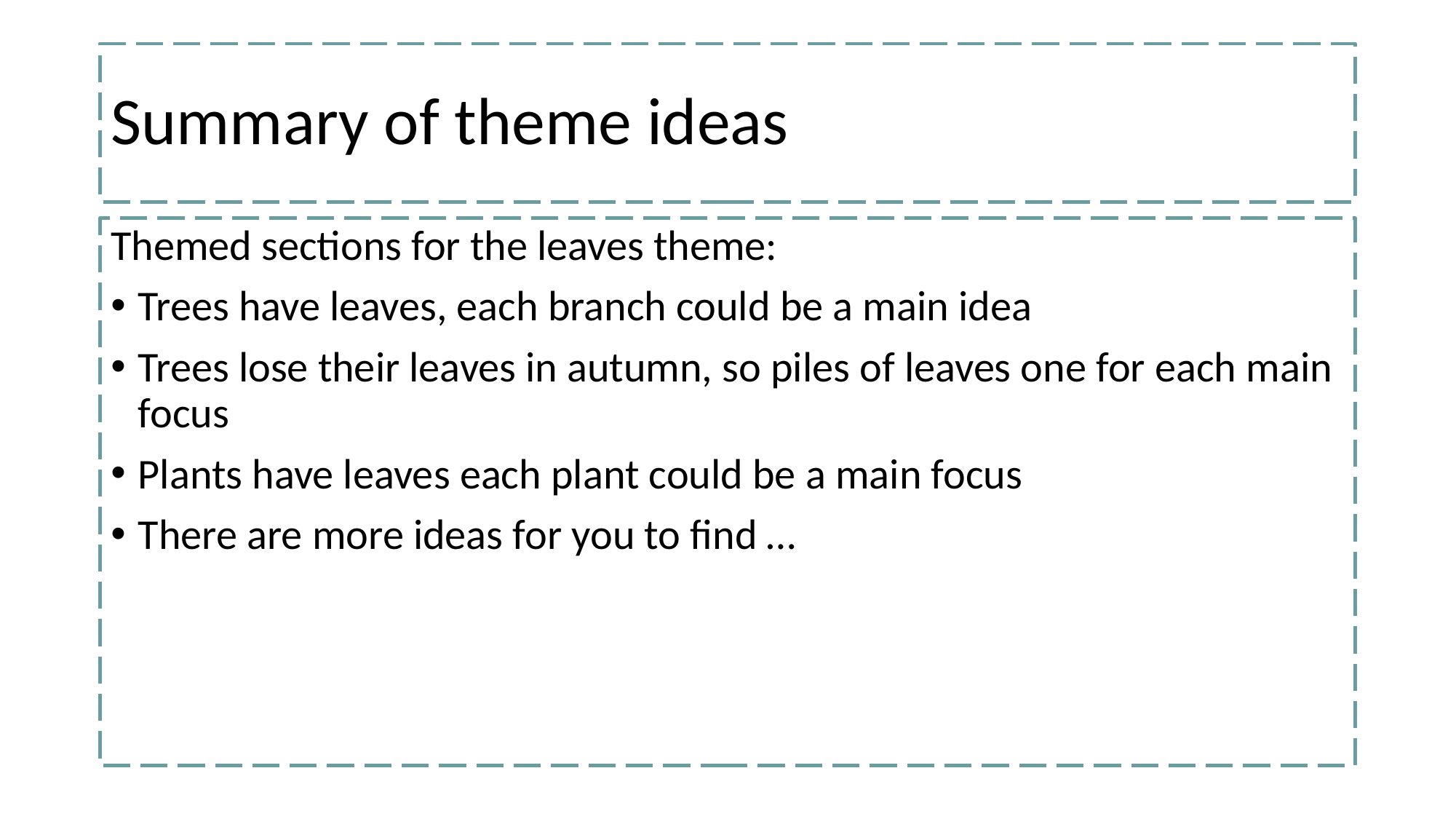

# Summary of theme ideas
Themed sections for the leaves theme:
Trees have leaves, each branch could be a main idea
Trees lose their leaves in autumn, so piles of leaves one for each main focus
Plants have leaves each plant could be a main focus
There are more ideas for you to find …